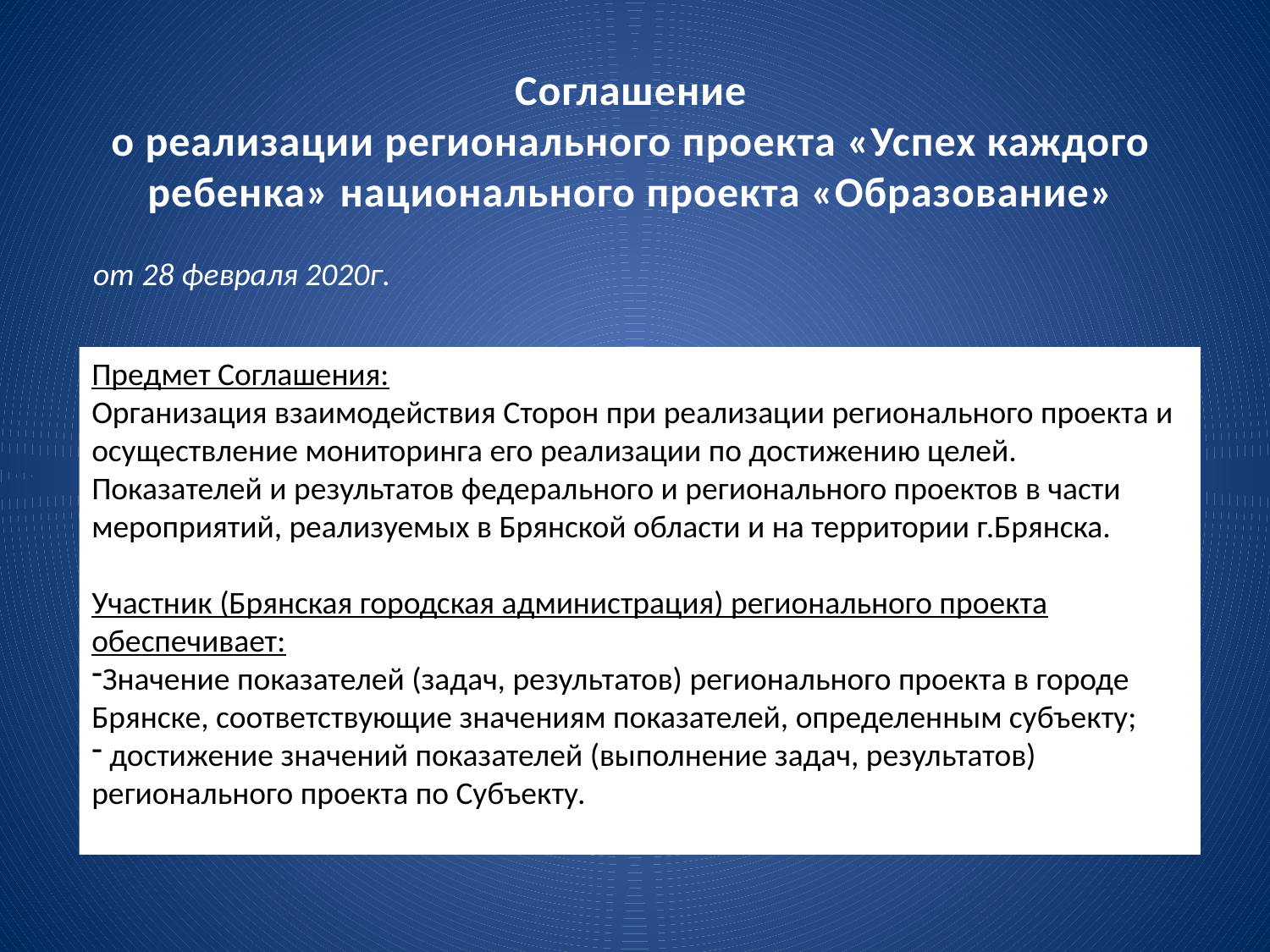

# Соглашение о реализации регионального проекта «Успех каждого ребенка» национального проекта «Образование»
от 28 февраля 2020г.
Предмет Соглашения:
Организация взаимодействия Сторон при реализации регионального проекта и осуществление мониторинга его реализации по достижению целей. Показателей и результатов федерального и регионального проектов в части мероприятий, реализуемых в Брянской области и на территории г.Брянска.

Участник (Брянская городская администрация) регионального проекта обеспечивает:
Значение показателей (задач, результатов) регионального проекта в городе Брянске, соответствующие значениям показателей, определенным субъекту;
 достижение значений показателей (выполнение задач, результатов) регионального проекта по Субъекту.